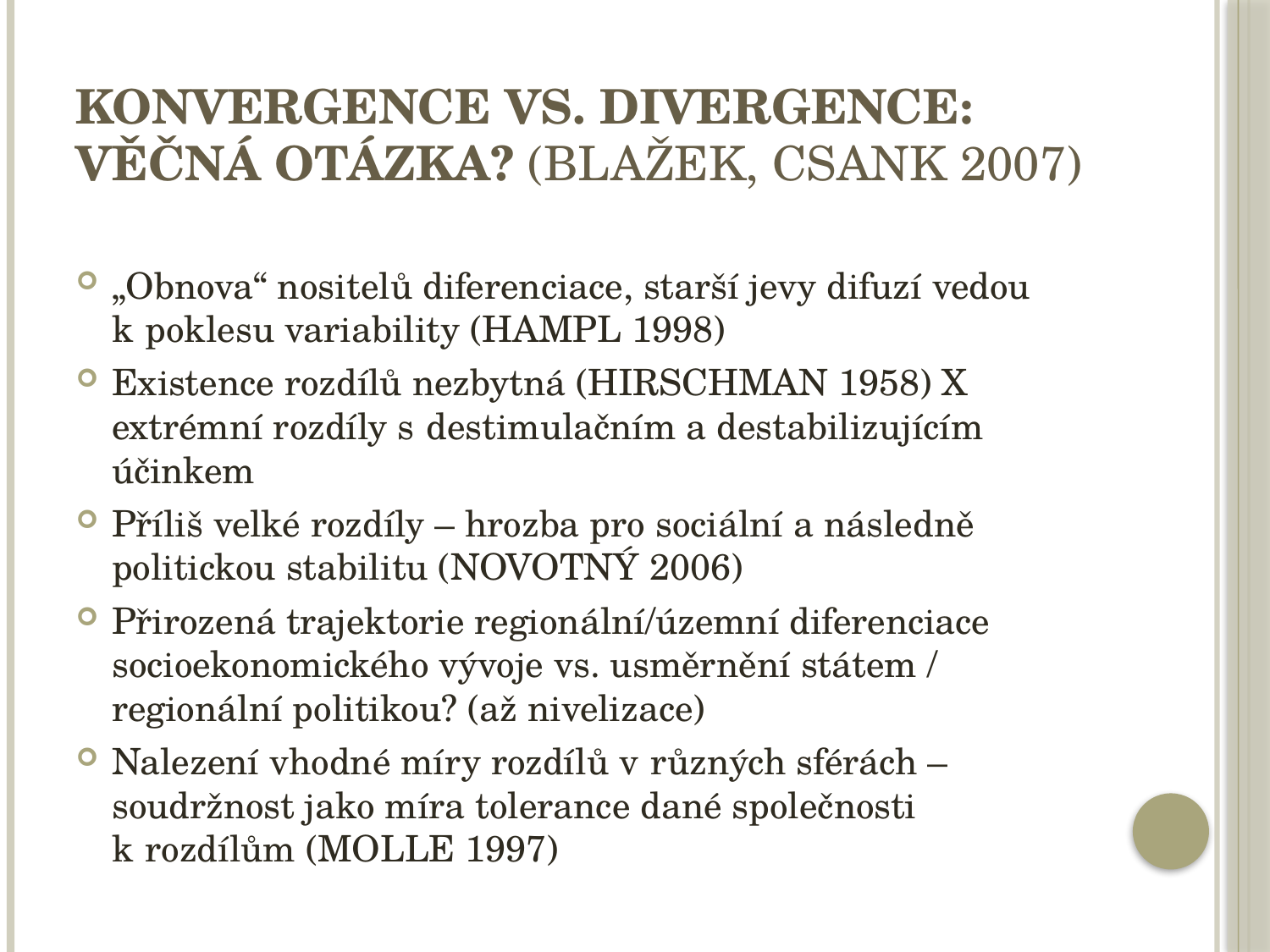

# Konvergence vs. divergence: věčná otázka? (BLAŽEK, CSANK 2007)
„Obnova“ nositelů diferenciace, starší jevy difuzí vedou k poklesu variability (HAMPL 1998)
Existence rozdílů nezbytná (HIRSCHMAN 1958) X extrémní rozdíly s destimulačním a destabilizujícím účinkem
Příliš velké rozdíly – hrozba pro sociální a následně politickou stabilitu (NOVOTNÝ 2006)
Přirozená trajektorie regionální/územní diferenciace socioekonomického vývoje vs. usměrnění státem / regionální politikou? (až nivelizace)
Nalezení vhodné míry rozdílů v různých sférách – soudržnost jako míra tolerance dané společnosti k rozdílům (MOLLE 1997)